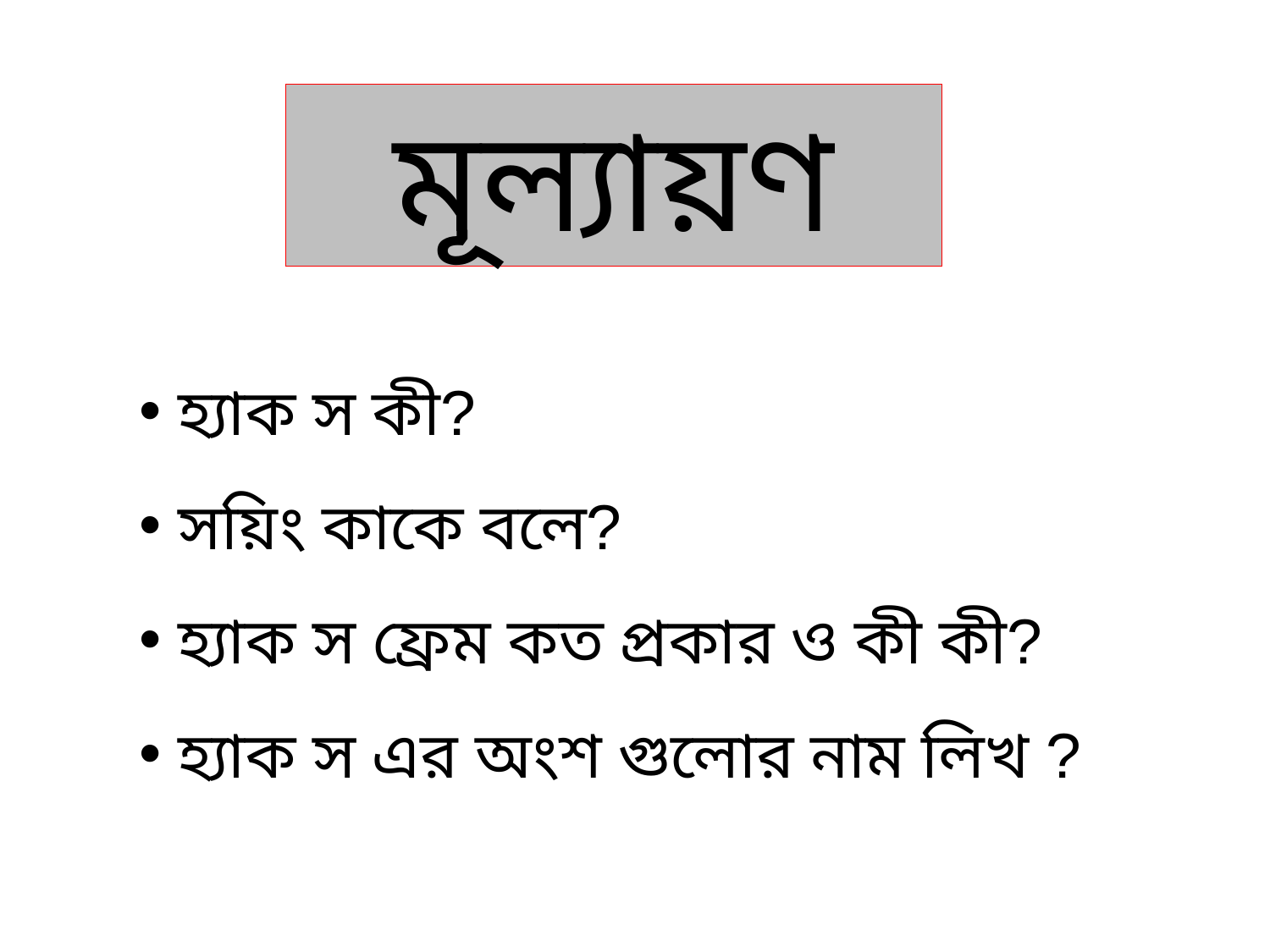

মূল্যায়ণ
 হ্যাক স কী?
 সয়িং কাকে বলে?
 হ্যাক স ফ্রেম কত প্রকার ও কী কী?
 হ্যাক স এর অংশ গুলোর নাম লিখ ?